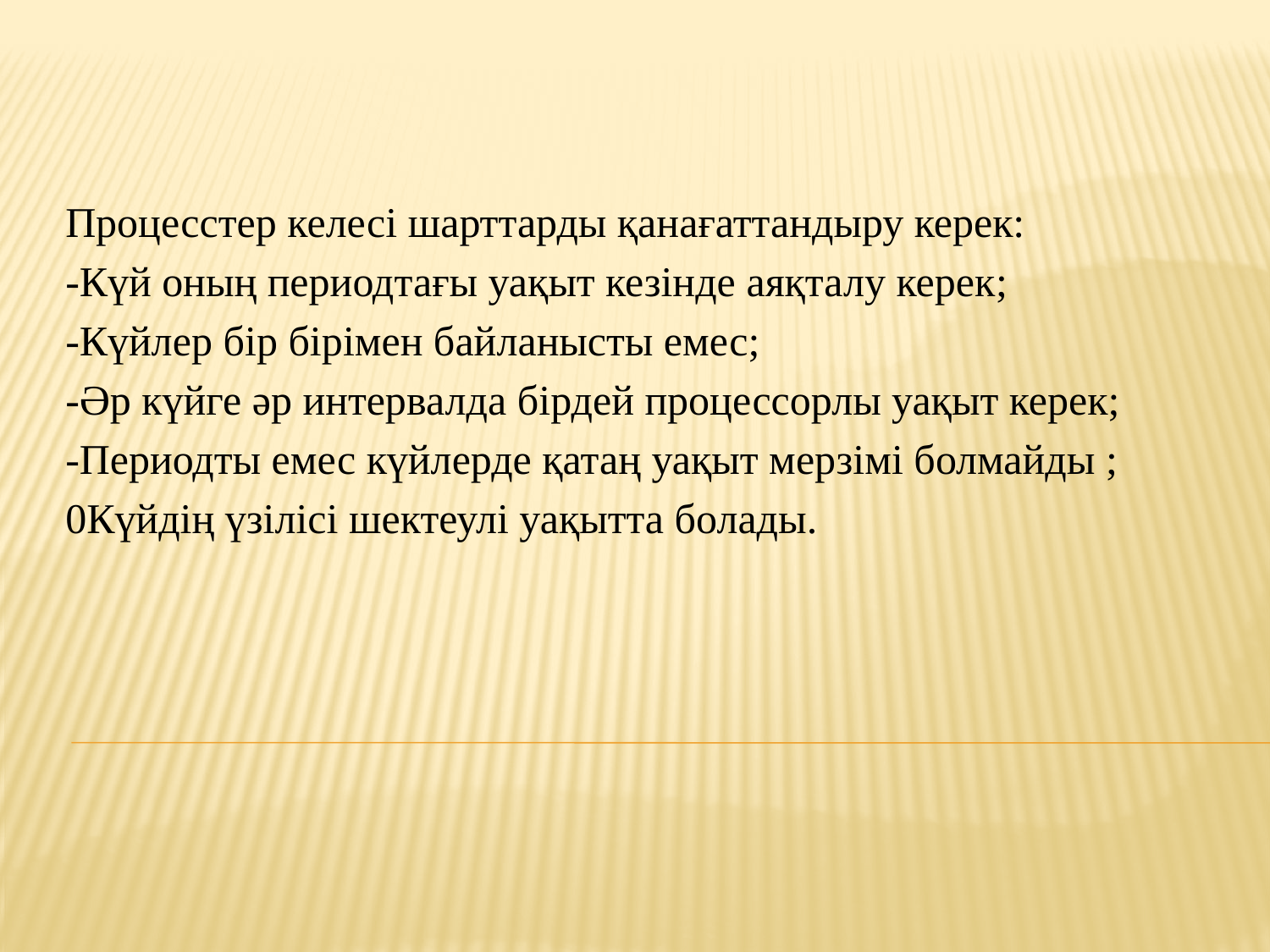

Процесстер келесі шарттарды қанағаттандыру керек:
-Күй оның периодтағы уақыт кезінде аяқталу керек;
-Күйлер бір бірімен байланысты емес;
-Әр күйге әр интервалда бірдей процессорлы уақыт керек;
-Периодты емес күйлерде қатаң уақыт мерзімі болмайды ;
0Күйдің үзілісі шектеулі уақытта болады.